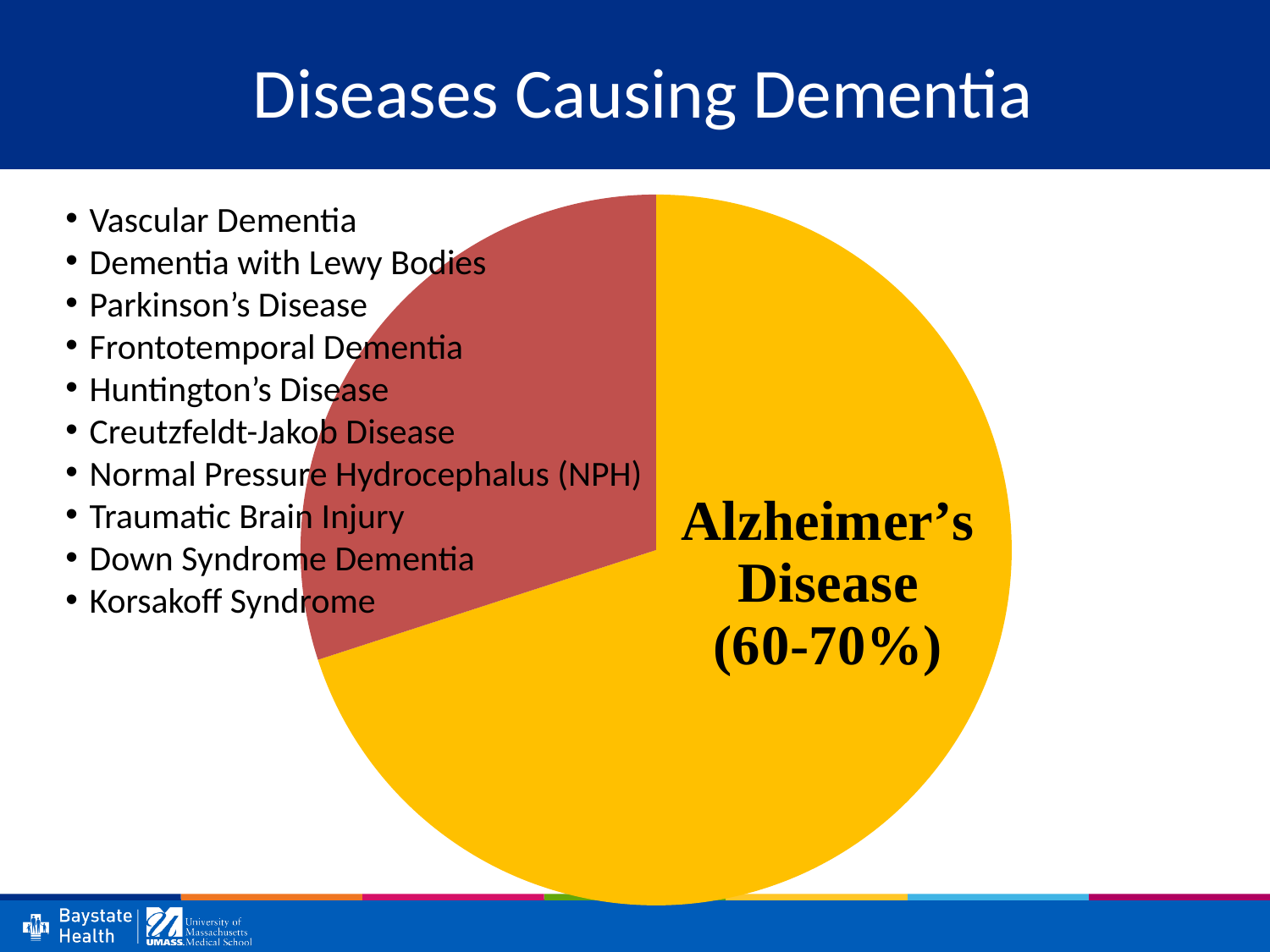

# Diseases Causing Dementia

### Chart

| Category | Sales |
|---|---|
| Alzheimers | 70.0 |
| Other | 30.0 |
Vascular Dementia
Dementia with Lewy Bodies
Parkinson’s Disease
Frontotemporal Dementia
Huntington’s Disease
Creutzfeldt-Jakob Disease
Normal Pressure Hydrocephalus (NPH)
Traumatic Brain Injury
Down Syndrome Dementia
Korsakoff Syndrome